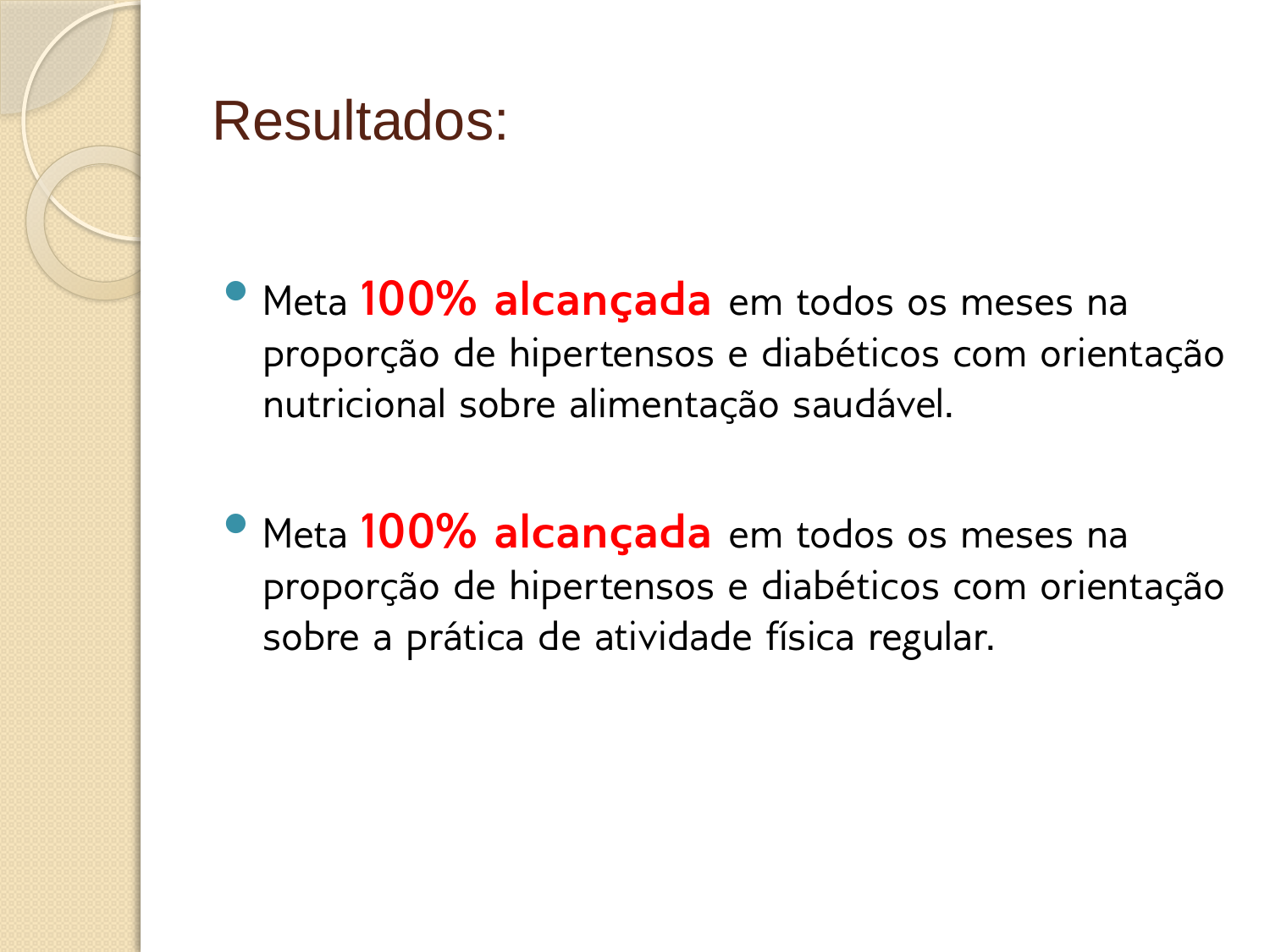

# Resultados:
Meta 100% alcançada em todos os meses na proporção de hipertensos e diabéticos com orientação nutricional sobre alimentação saudável.

Meta 100% alcançada em todos os meses na proporção de hipertensos e diabéticos com orientação sobre a prática de atividade física regular.